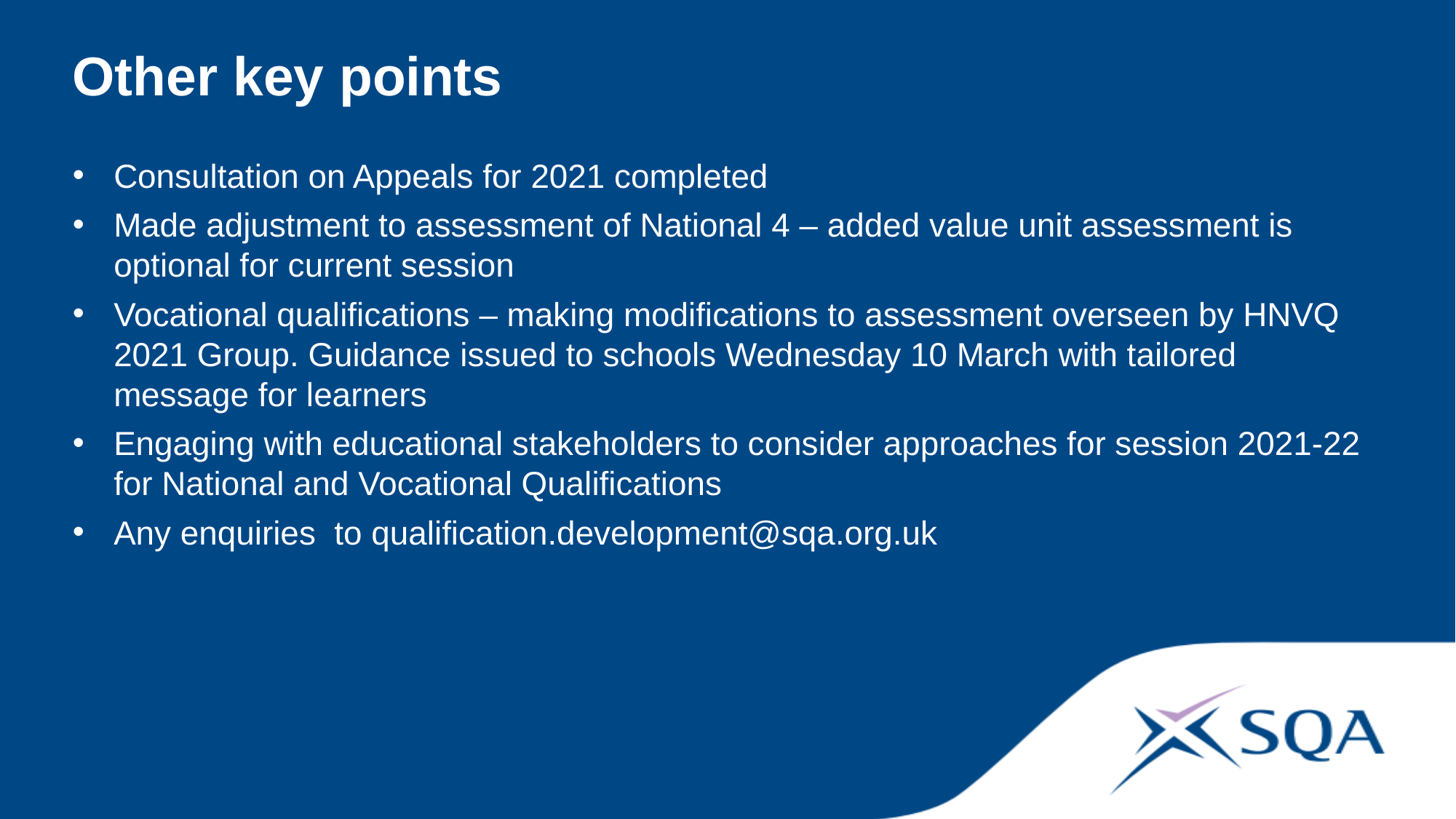

Other key points
Consultation on Appeals for 2021 completed
Made adjustment to assessment of National 4 – added value unit assessment is optional for current session
Vocational qualifications – making modifications to assessment overseen by HNVQ 2021 Group. Guidance issued to schools Wednesday 10 March with tailored message for learners
Engaging with educational stakeholders to consider approaches for session 2021-22 for National and Vocational Qualifications
Any enquiries  to qualification.development@sqa.org.uk